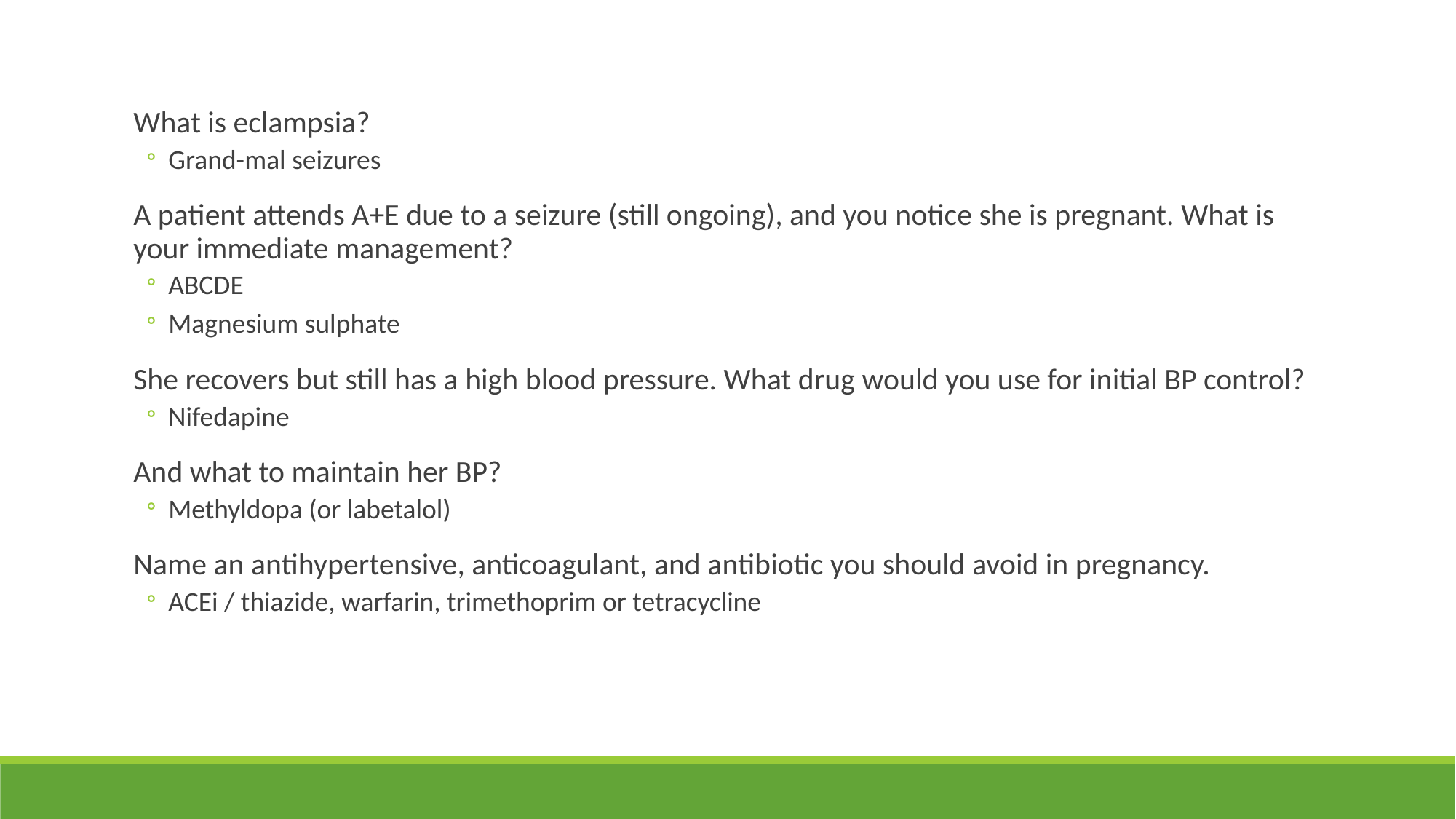

What is eclampsia?
Grand-mal seizures
A patient attends A+E due to a seizure (still ongoing), and you notice she is pregnant. What is your immediate management?
ABCDE
Magnesium sulphate
She recovers but still has a high blood pressure. What drug would you use for initial BP control?
Nifedapine
And what to maintain her BP?
Methyldopa (or labetalol)
Name an antihypertensive, anticoagulant, and antibiotic you should avoid in pregnancy.
ACEi / thiazide, warfarin, trimethoprim or tetracycline